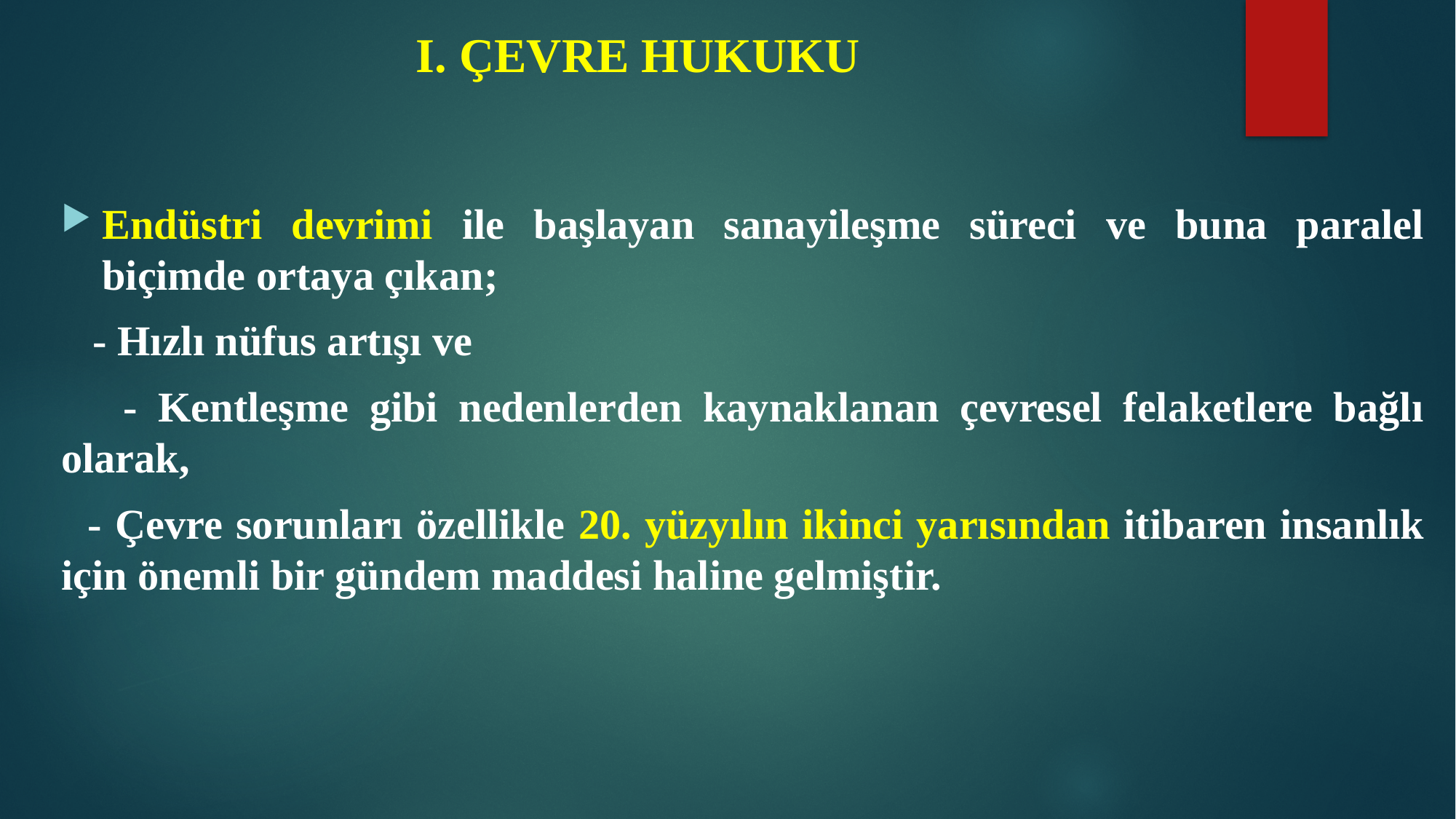

# I. ÇEVRE HUKUKU

Endüstri devrimi ile başlayan sanayileşme süreci ve buna paralel biçimde ortaya çıkan;
   - Hızlı nüfus artışı ve
   - Kentleşme gibi nedenlerden kaynaklanan çevresel felaketlere bağlı olarak,
  - Çevre sorunları özellikle 20. yüzyılın ikinci yarısından itibaren insanlık için önemli bir gündem maddesi haline gelmiştir.